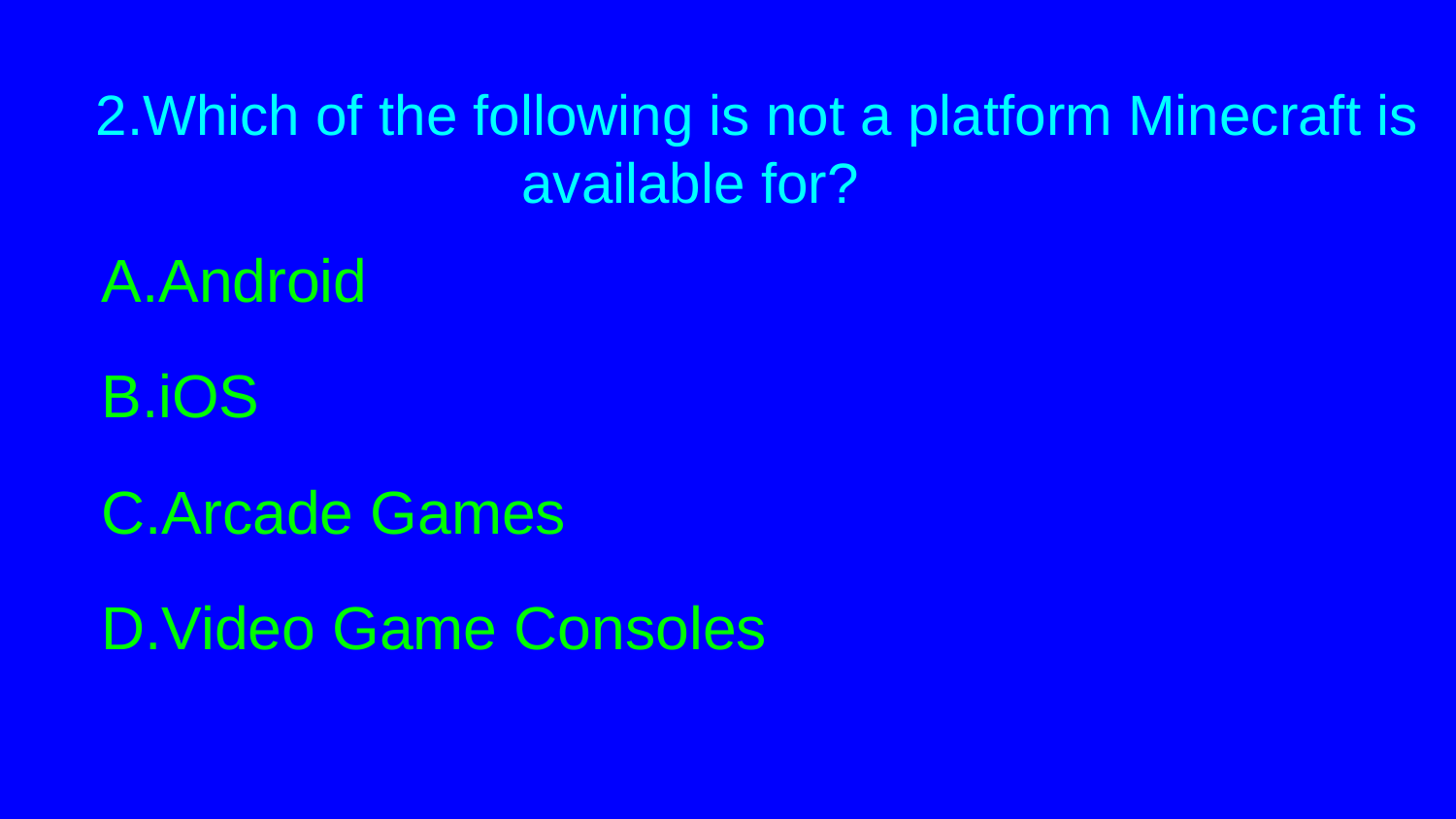

# 2.Which of the following is not a platform Minecraft is
                             available for?
   A.Android
   B.iOS
   C.Arcade Games
   D.Video Game Consoles